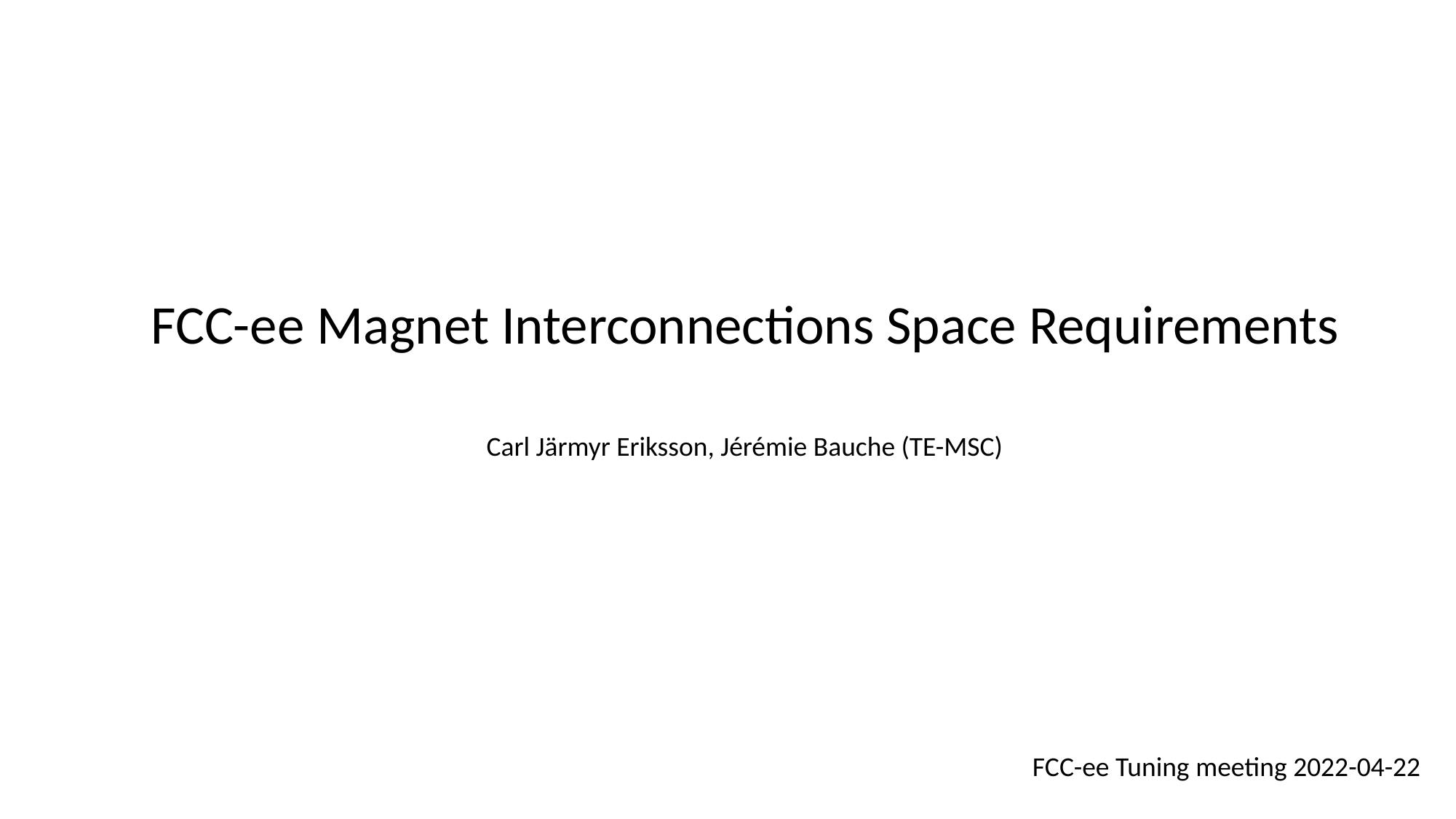

FCC-ee Magnet Interconnections Space Requirements
Carl Järmyr Eriksson, Jérémie Bauche (TE-MSC)
FCC-ee Tuning meeting 2022-04-22